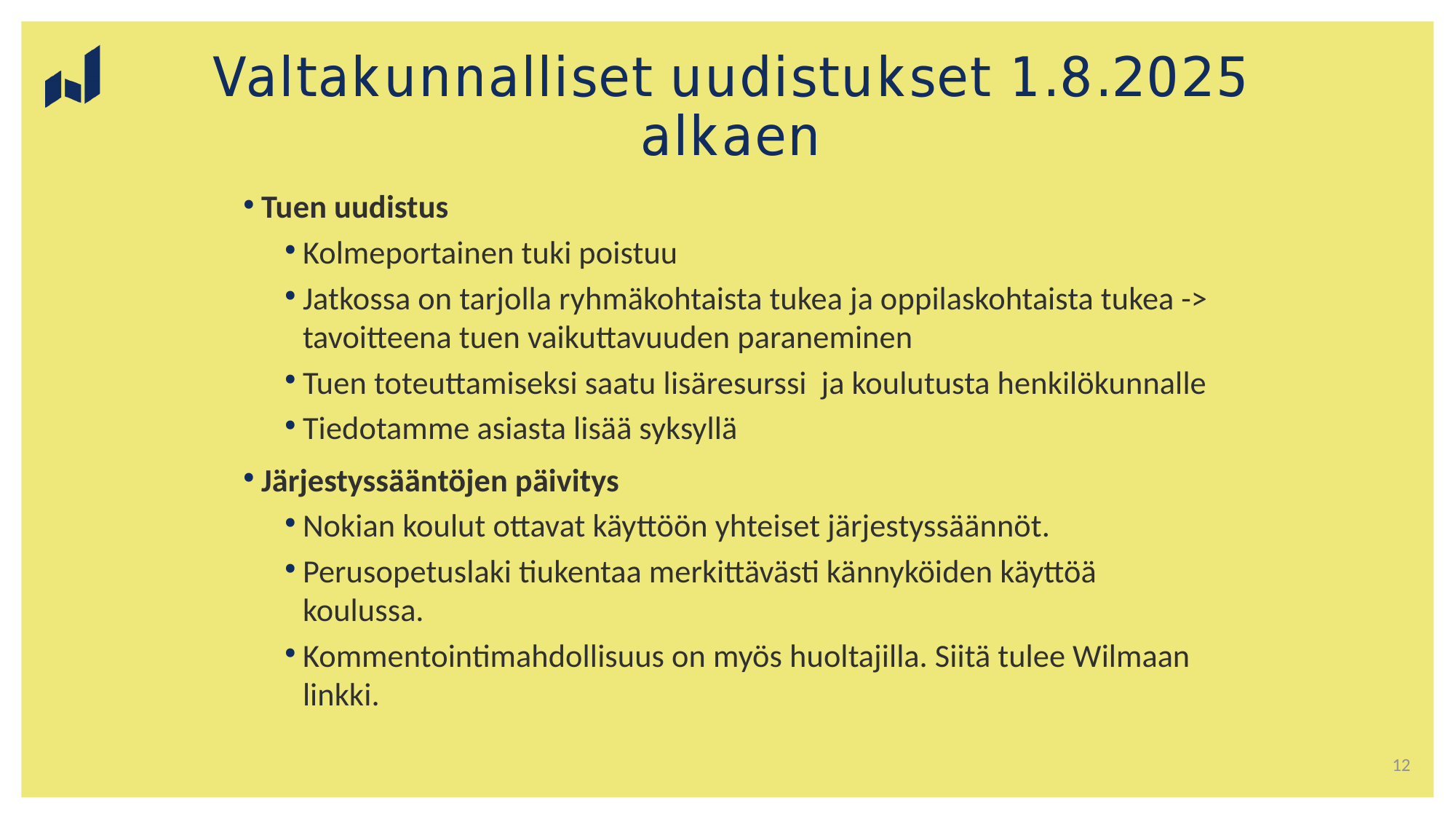

# Valtakunnalliset uudistukset 1.8.2025 alkaen
Tuen uudistus
Kolmeportainen tuki poistuu
Jatkossa on tarjolla ryhmäkohtaista tukea ja oppilaskohtaista tukea -> tavoitteena tuen vaikuttavuuden paraneminen
Tuen toteuttamiseksi saatu lisäresurssi  ja koulutusta henkilökunnalle
Tiedotamme asiasta lisää syksyllä
Järjestyssääntöjen päivitys
Nokian koulut ottavat käyttöön yhteiset järjestyssäännöt.
Perusopetuslaki tiukentaa merkittävästi kännyköiden käyttöä koulussa.
Kommentointimahdollisuus on myös huoltajilla. Siitä tulee Wilmaan linkki.
12